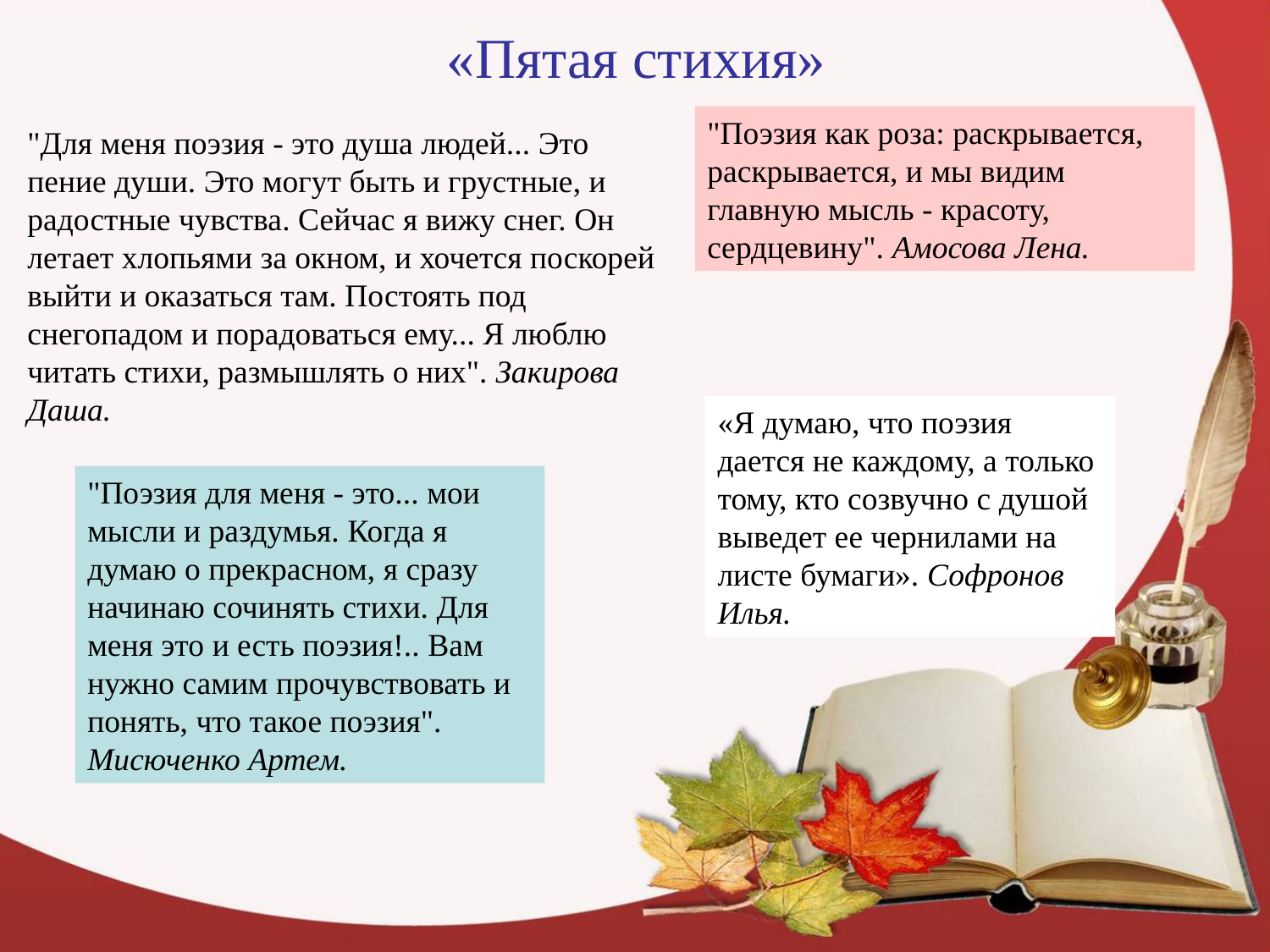

# «Пятая стихия»
"Поэзия как роза: раскрывается, раскрывается, и мы видим главную мысль - красоту, сердцевину". Амосова Лена.
"Для меня поэзия - это душа людей... Это пение души. Это могут быть и грустные, и радостные чувства. Сейчас я вижу снег. Он летает хлопьями за окном, и хочется поскорей выйти и оказаться там. Постоять под снегопадом и порадоваться ему... Я люблю читать стихи, размышлять о них". Закирова Даша.
«Я думаю, что поэзия дается не каждому, а только тому, кто созвучно с душой выведет ее чернилами на листе бумаги». Софронов Илья.
"Поэзия для меня - это... мои мысли и раздумья. Когда я думаю о прекрасном, я сразу начинаю сочинять стихи. Для меня это и есть поэзия!.. Вам нужно самим прочувствовать и понять, что такое поэзия". Мисюченко Артем.